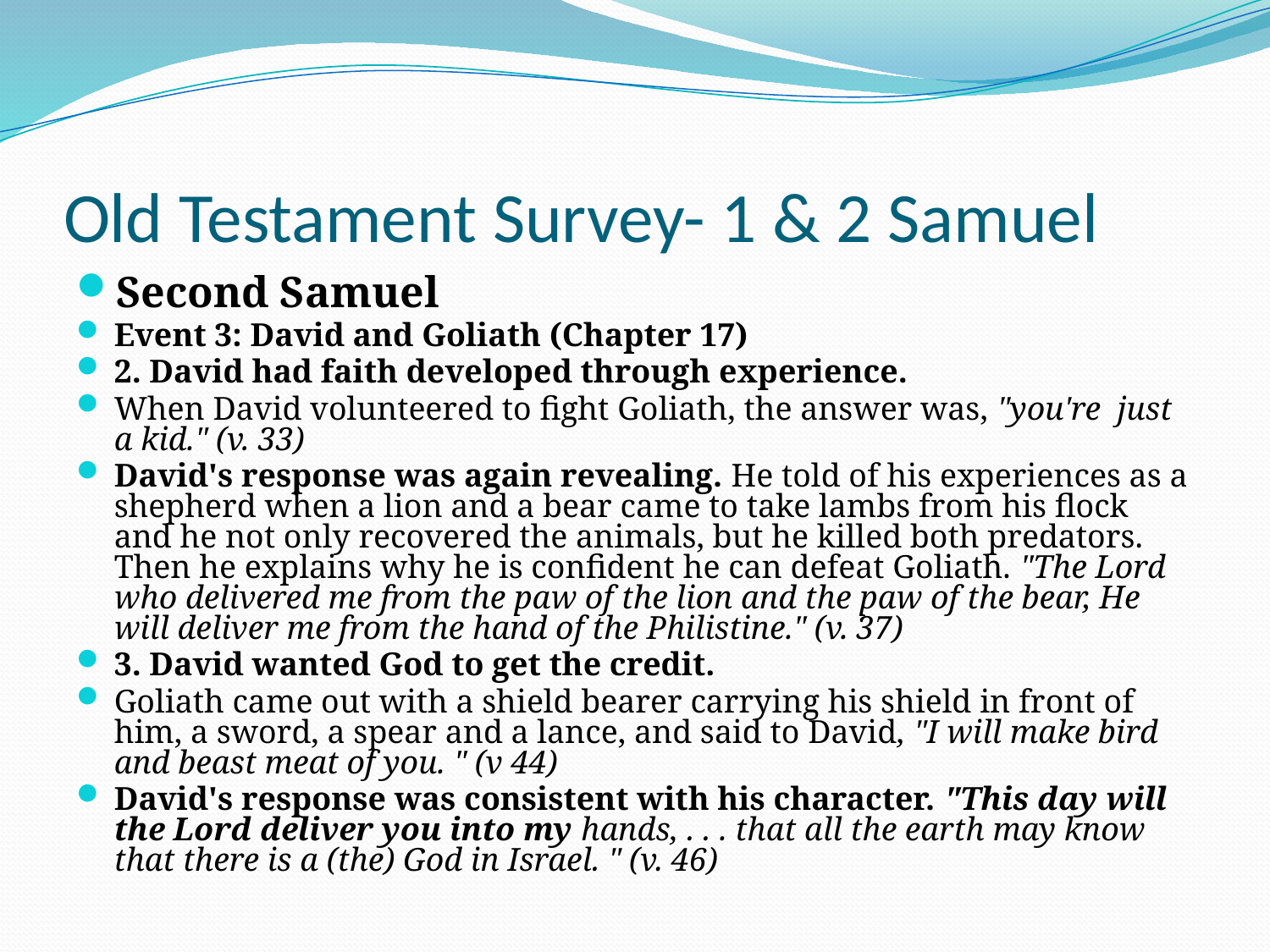

# Old Testament Survey- 1 & 2 Samuel
Second Samuel
Event 3: David and Goliath (Chapter 17)
2. David had faith developed through experience.
When David volunteered to fight Goliath, the answer was, "you're  just a kid." (v. 33)
David's response was again revealing. He told of his experiences as a shepherd when a lion and a bear came to take lambs from his flock and he not only recovered the animals, but he killed both predators. Then he explains why he is confident he can defeat Goliath. "The Lord who delivered me from the paw of the lion and the paw of the bear, He will deliver me from the hand of the Philistine." (v. 37)
3. David wanted God to get the credit.
Goliath came out with a shield bearer carrying his shield in front of him, a sword, a spear and a lance, and said to David, "I will make bird and beast meat of you. " (v 44)
David's response was consistent with his character. "This day will the Lord deliver you into my hands, . . . that all the earth may know that there is a (the) God in Israel. " (v. 46)